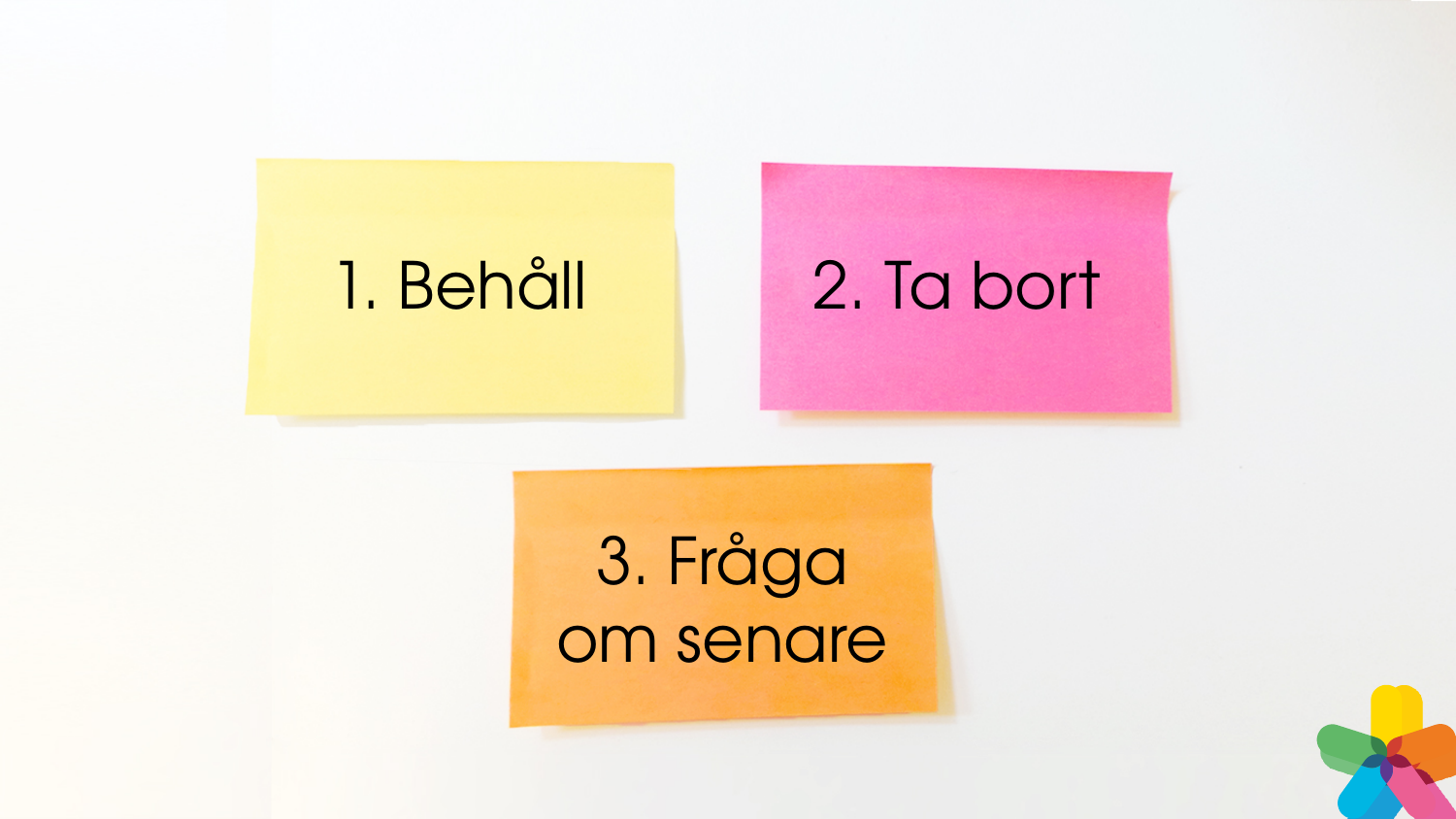

1. Behåll
2. Ta bort
3. Fråga om senare